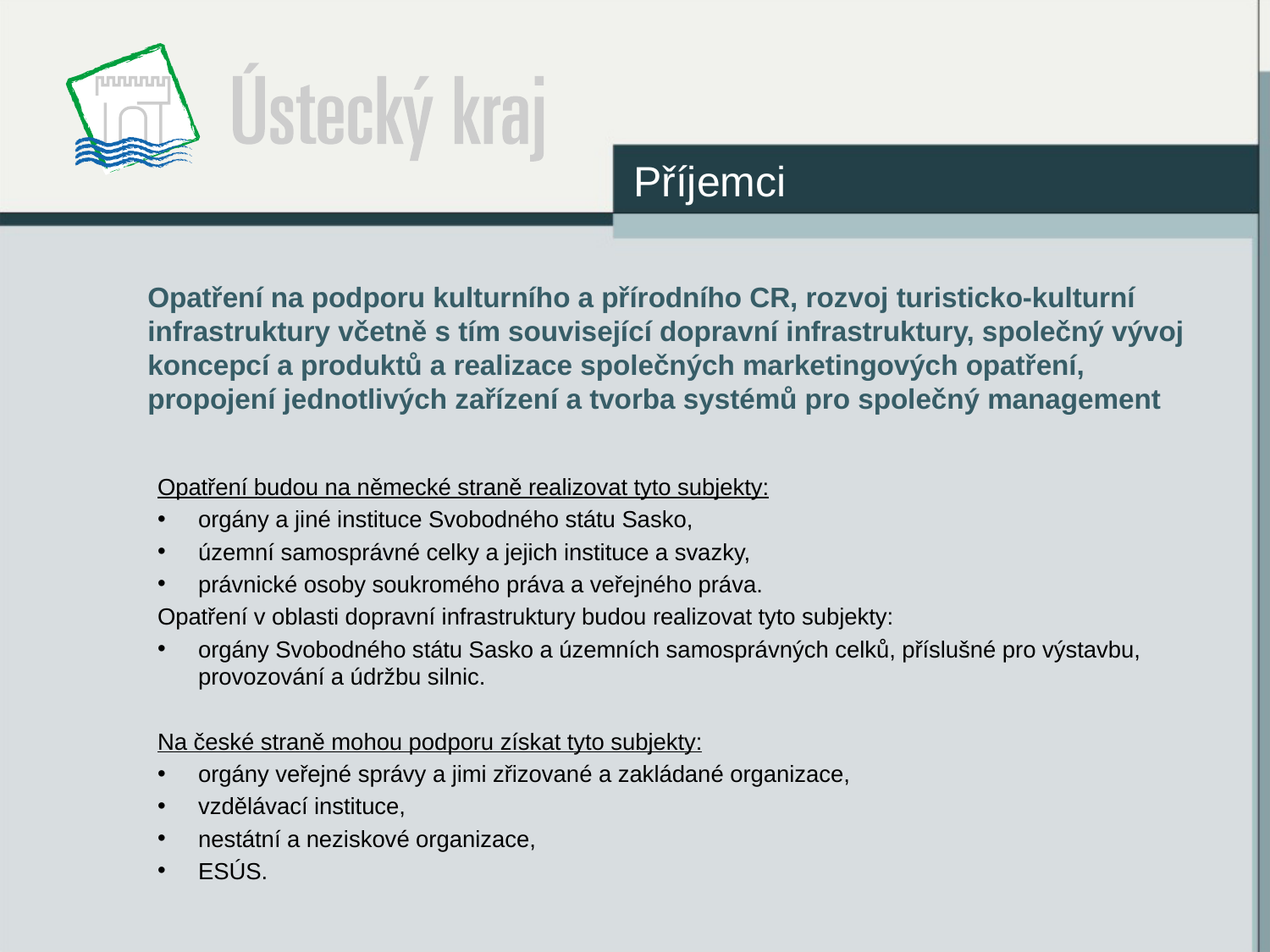

Příjemci
# Opatření na podporu kulturního a přírodního CR, rozvoj turisticko-kulturní infrastruktury včetně s tím související dopravní infrastruktury, společný vývoj koncepcí a produktů a realizace společných marketingových opatření, propojení jednotlivých zařízení a tvorba systémů pro společný management
Opatření budou na německé straně realizovat tyto subjekty:
orgány a jiné instituce Svobodného státu Sasko,
územní samosprávné celky a jejich instituce a svazky,
právnické osoby soukromého práva a veřejného práva.
Opatření v oblasti dopravní infrastruktury budou realizovat tyto subjekty:
orgány Svobodného státu Sasko a územních samosprávných celků, příslušné pro výstavbu, provozování a údržbu silnic.

Na české straně mohou podporu získat tyto subjekty:
orgány veřejné správy a jimi zřizované a zakládané organizace,
vzdělávací instituce,
nestátní a neziskové organizace,
ESÚS.